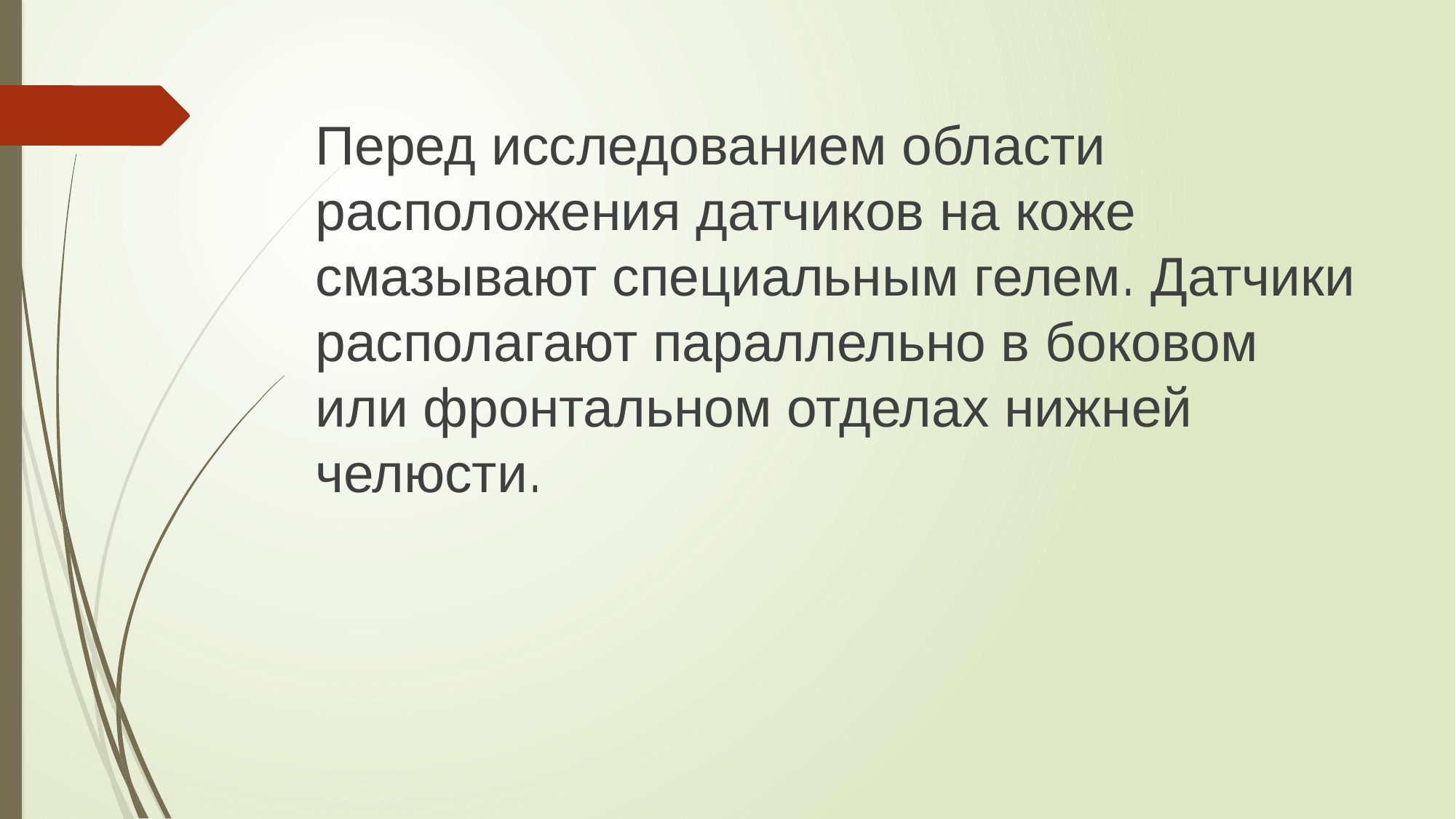

Перед исследованием области расположения датчиков на коже смазывают специальным гелем. Датчики располагают параллельно в боковом или фронтальном отделах нижней челюсти.